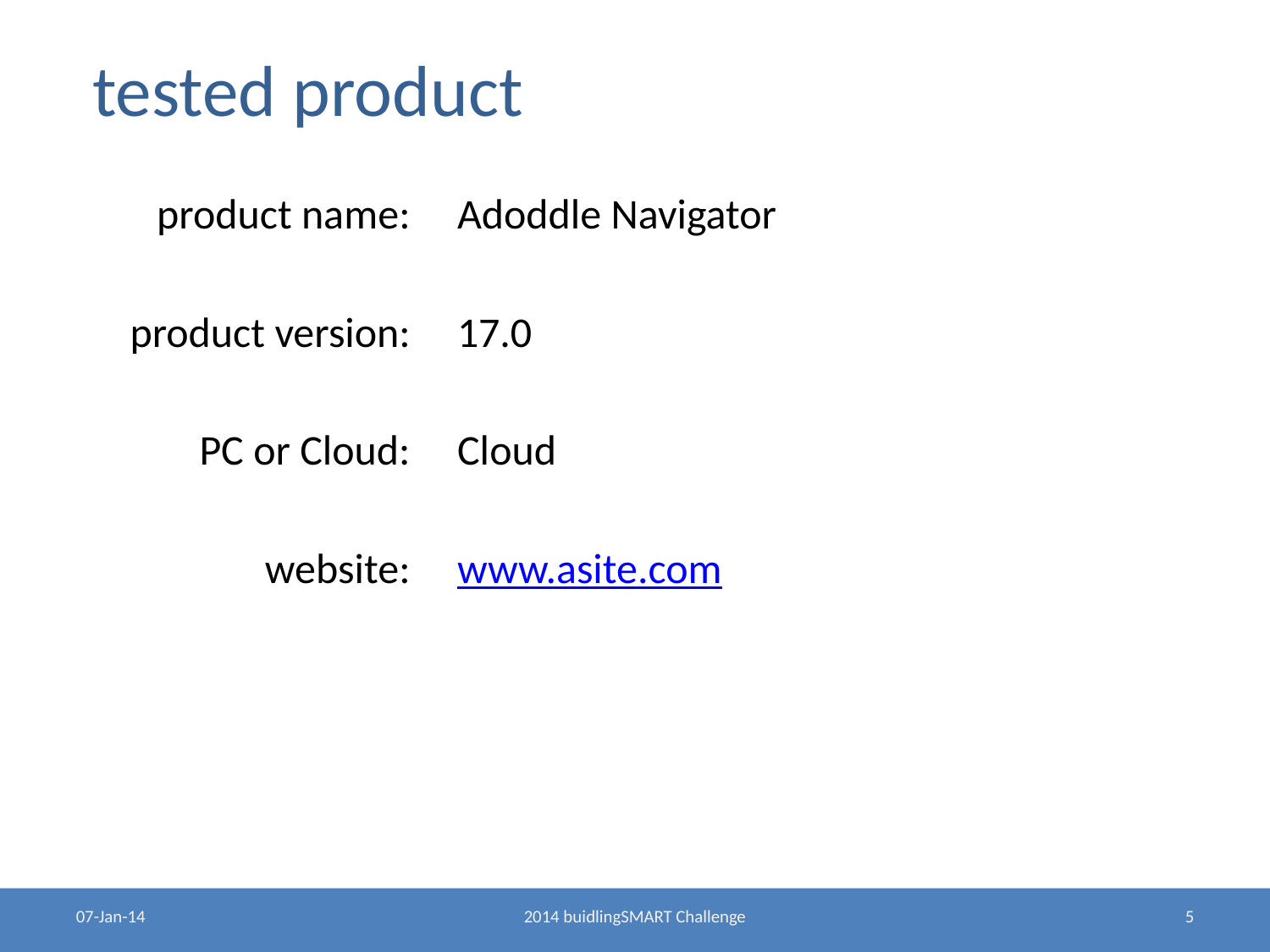

# tested product
 product name:

 product version:

PC or Cloud:

website:

Adoddle Navigator

17.0

Cloud

www.asite.com

07-Jan-14
2014 buidlingSMART Challenge
5